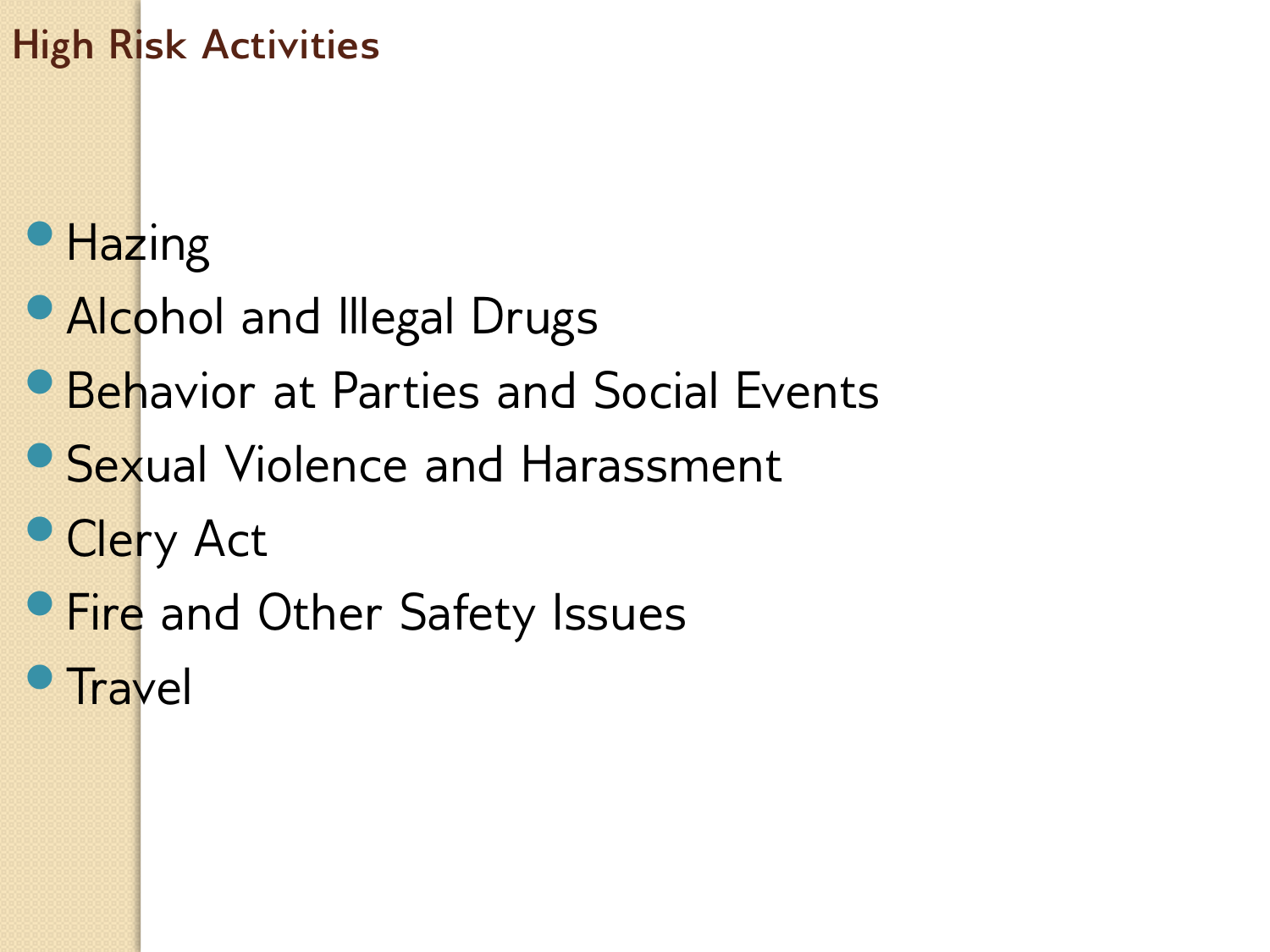

High Risk Activities
Hazing
Alcohol and Illegal Drugs
Behavior at Parties and Social Events
Sexual Violence and Harassment
Clery Act
Fire and Other Safety Issues
Travel